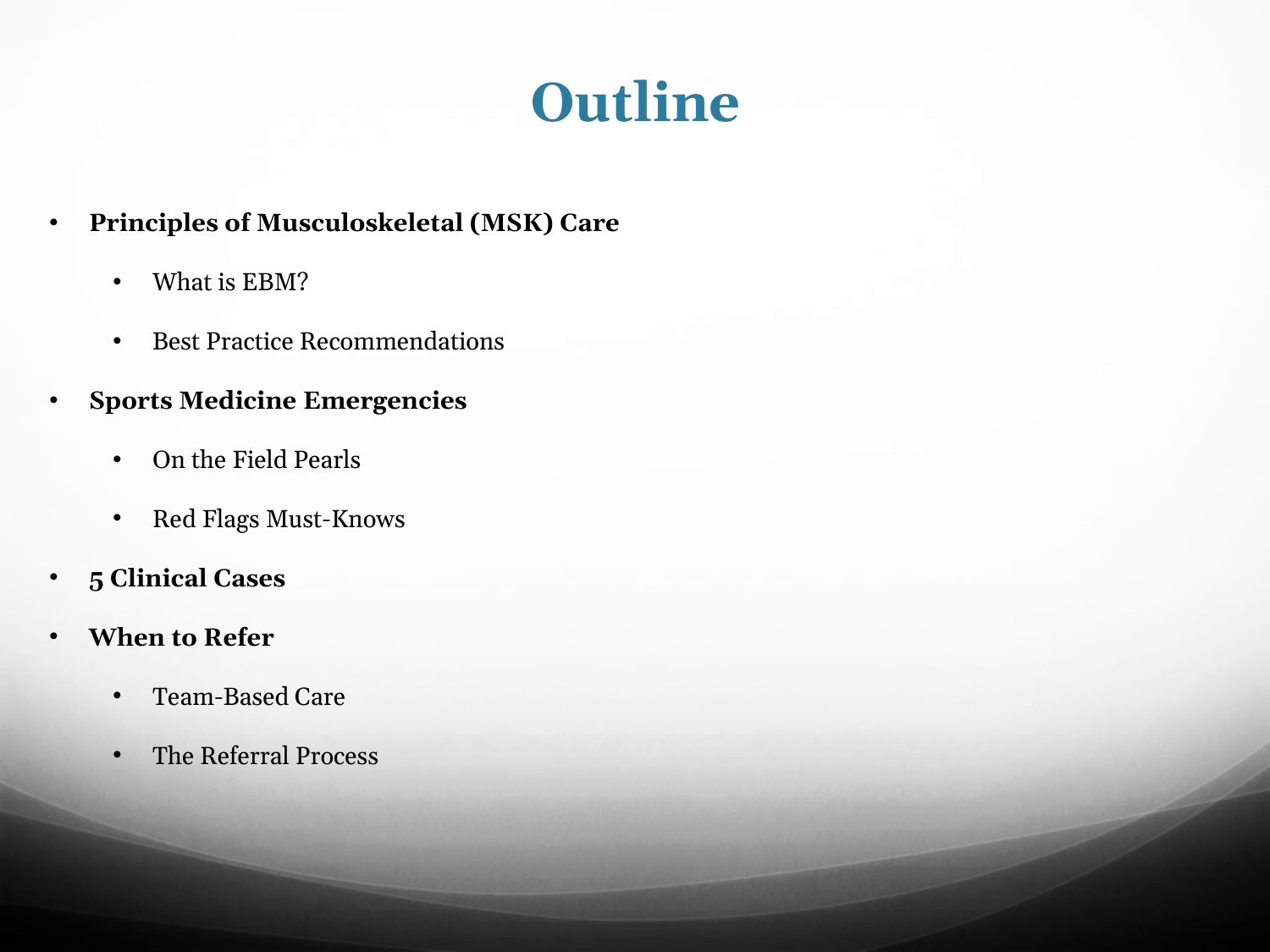

# Outline
Principles of Musculoskeletal (MSK) Care
What is EBM?
Best Practice Recommendations
Sports Medicine Emergencies
On the Field Pearls
Red Flags Must-Knows
5 Clinical Cases
When to Refer
Team-Based Care
The Referral Process